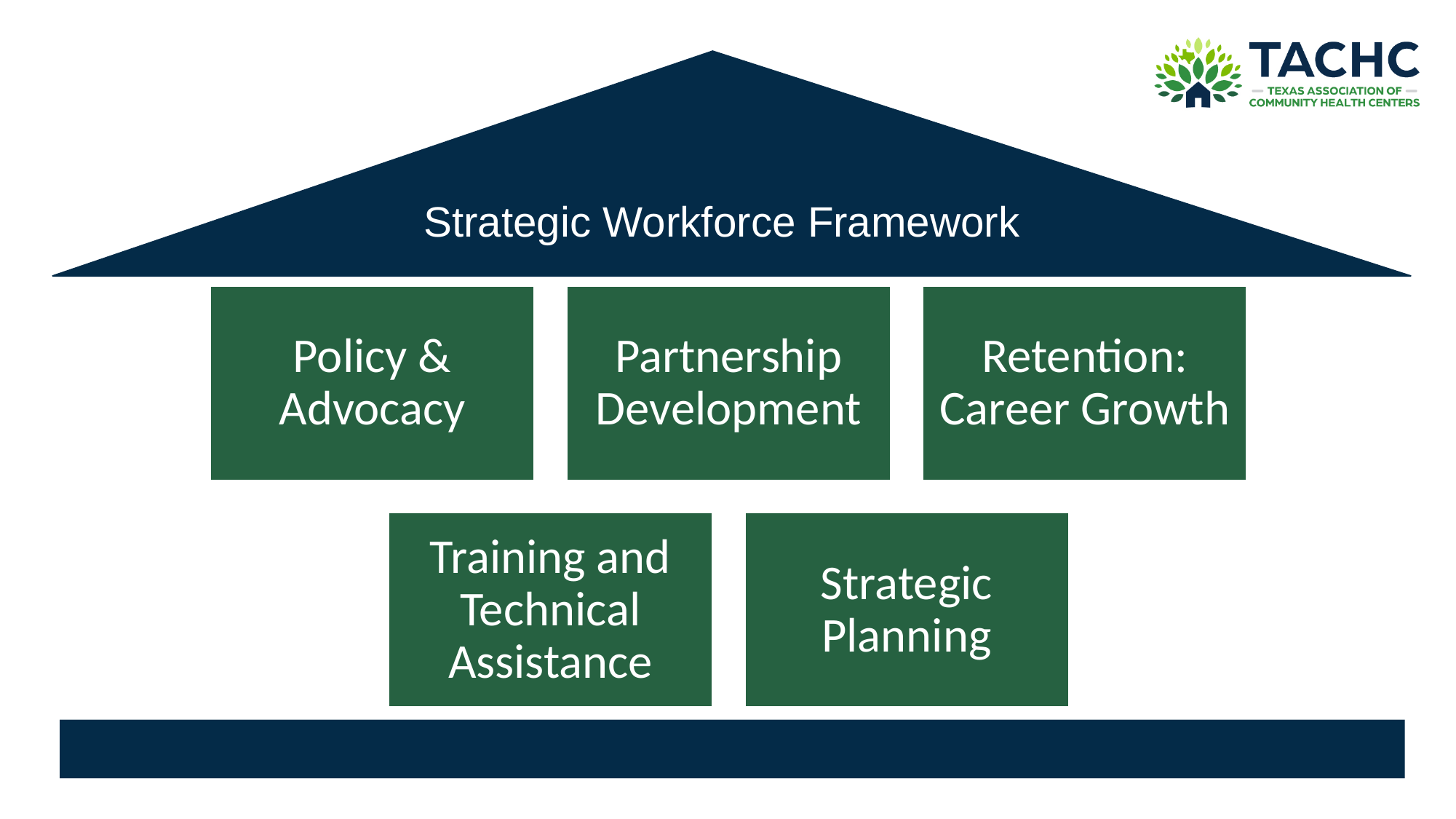

Strategic Workforce Framework

Policy
&
Advocacy
Training
&
Technical
Assistance
Health Center
Strategic
Plans
Policy
&
Advocacy
Retention:  Career Growth
Partnership
Development
Policy & Advocacy
Partnership Development
Retention: Career Growth
Training and Technical Assistance
Strategic Planning